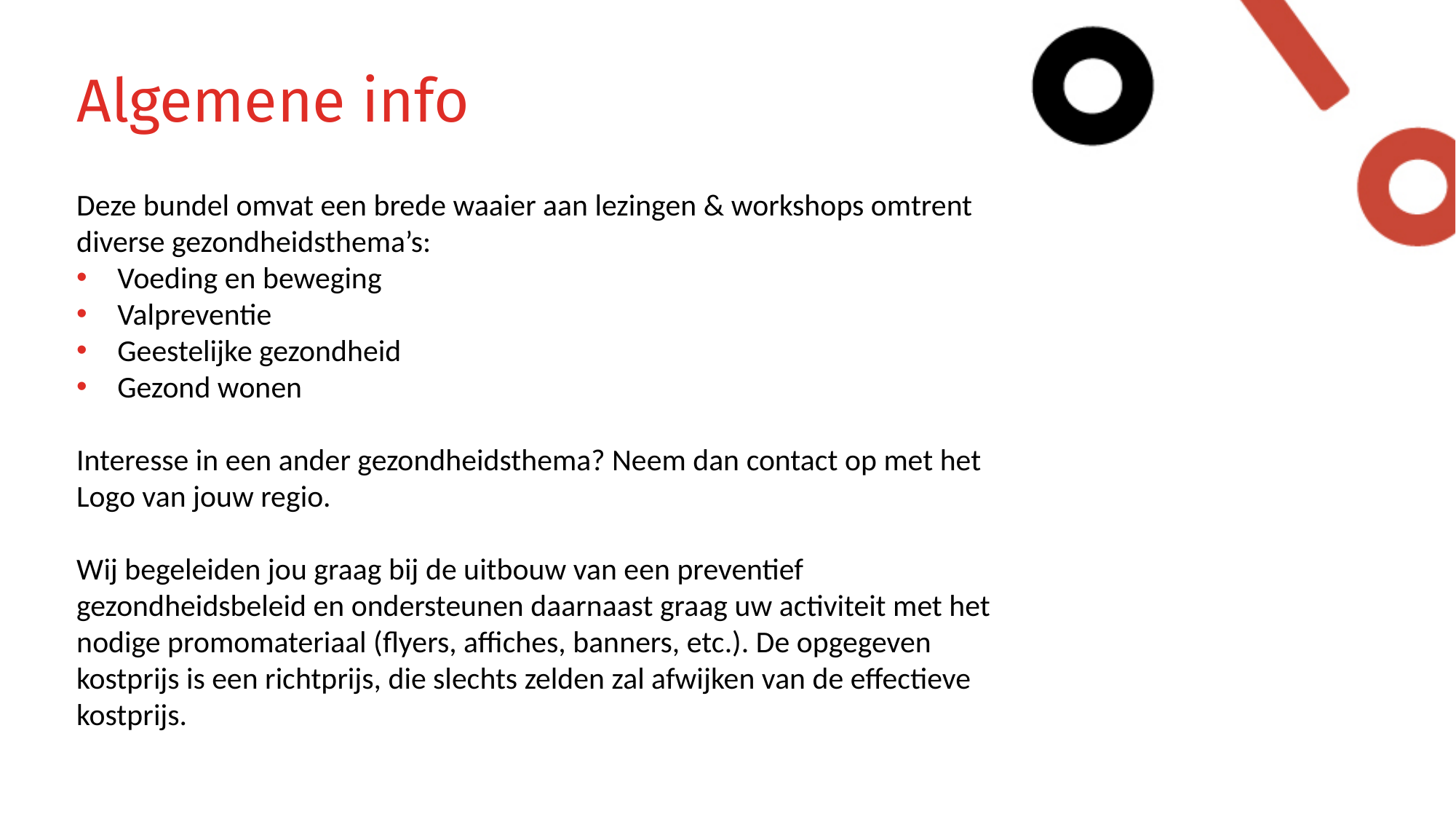

# Algemene info
Deze bundel omvat een brede waaier aan lezingen & workshops omtrent diverse gezondheidsthema’s:
Voeding en beweging
Valpreventie
Geestelijke gezondheid
Gezond wonen

Interesse in een ander gezondheidsthema? Neem dan contact op met het Logo van jouw regio.

Wij begeleiden jou graag bij de uitbouw van een preventief gezondheidsbeleid en ondersteunen daarnaast graag uw activiteit met het nodige promomateriaal (flyers, affiches, banners, etc.). De opgegeven kostprijs is een richtprijs, die slechts zelden zal afwijken van de effectieve kostprijs.